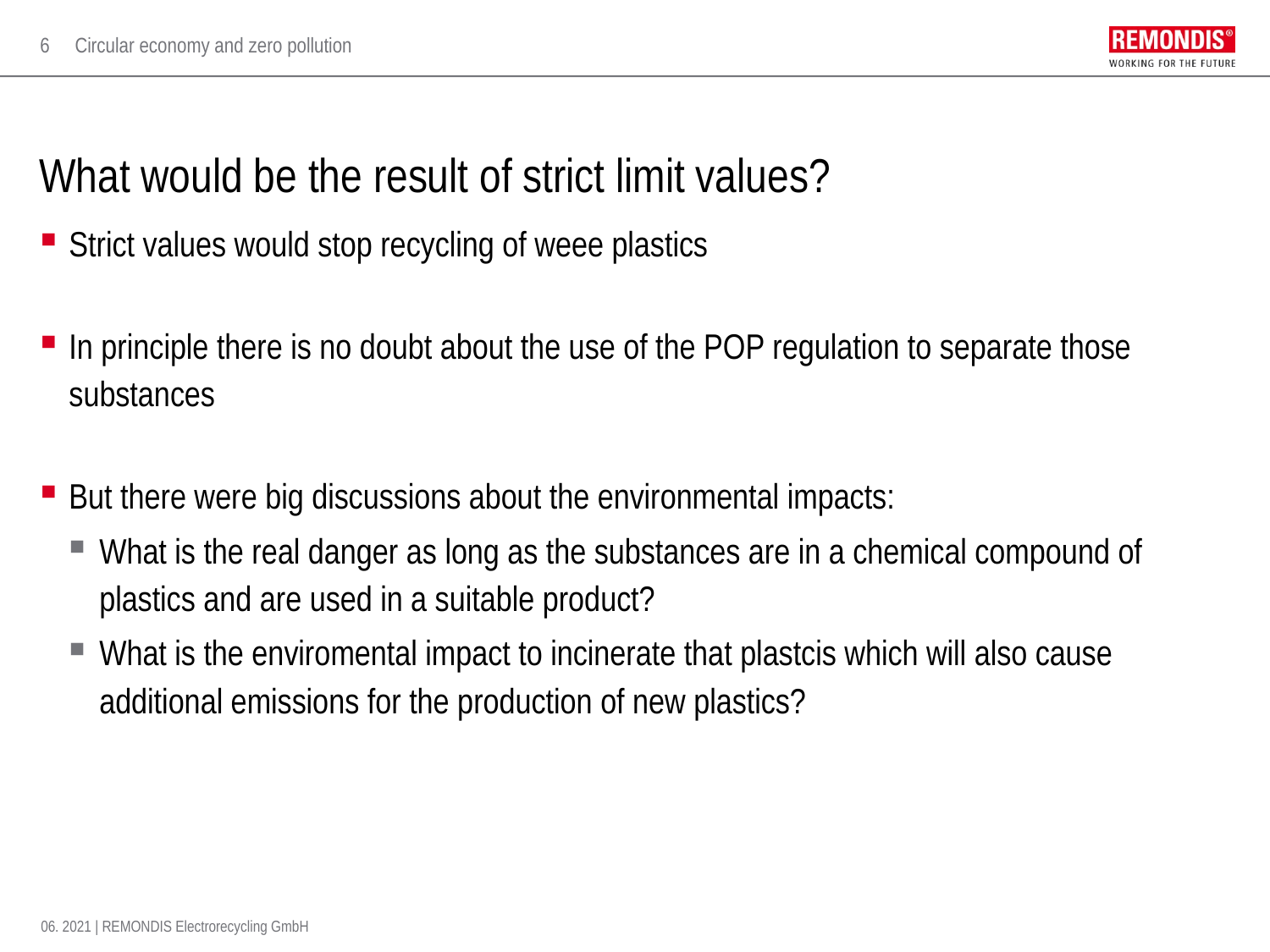

# What would be the result of strict limit values?
Strict values would stop recycling of weee plastics
In principle there is no doubt about the use of the POP regulation to separate those substances
But there were big discussions about the environmental impacts:
What is the real danger as long as the substances are in a chemical compound of plastics and are used in a suitable product?
What is the enviromental impact to incinerate that plastcis which will also cause additional emissions for the production of new plastics?